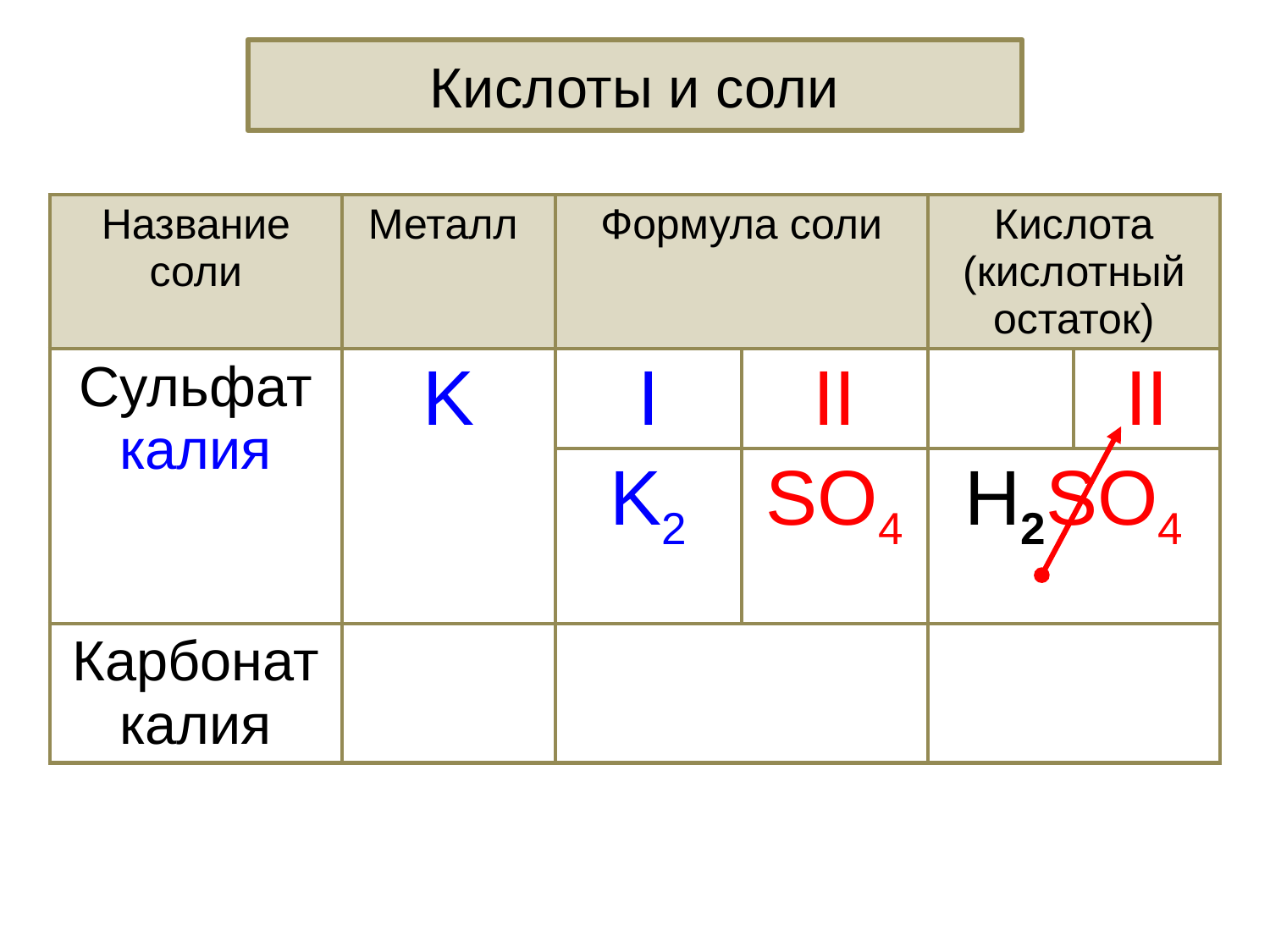

Кислоты и соли
| Название соли | Металл | Формула соли |  | Кислота (кислотный остаток) |  |
| --- | --- | --- | --- | --- | --- |
| Сульфат калия | K | I | II |  | II |
|  |  | K2 | SO4 | H2SO4 |  |
| Карбонат калия |  |  |  |  |  |